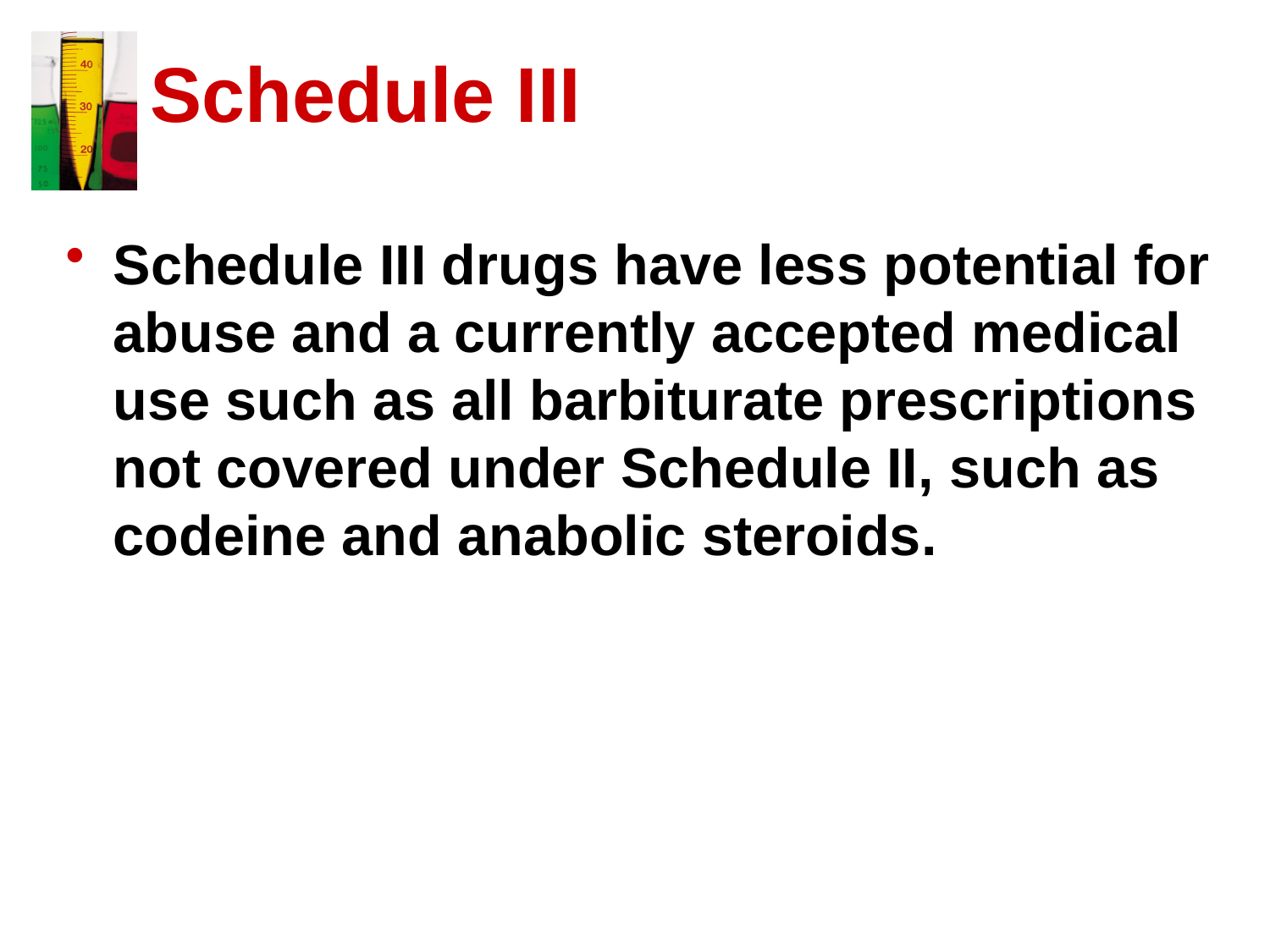

# Schedule III
Schedule III drugs have less potential for abuse and a currently accepted medical use such as all barbiturate prescriptions not covered under Schedule II, such as codeine and anabolic steroids.